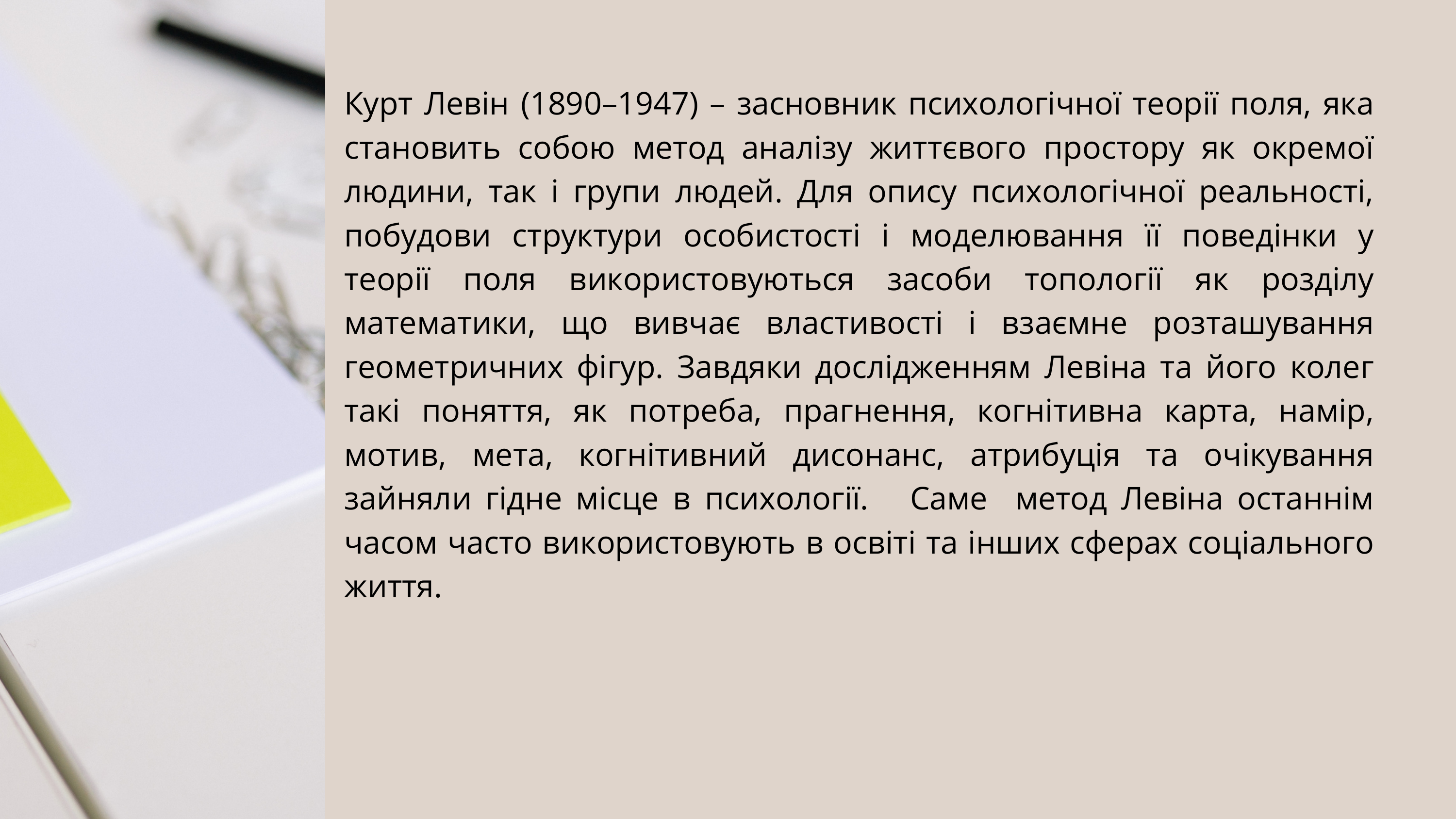

Курт Левін (1890–1947) – засновник психологічної теорії поля, яка становить собою метод аналізу життєвого простору як окремої людини, так і групи людей. Для опису психологічної реальності, побудови структури особистості і моделювання її поведінки у теорії поля використовуються засоби топології як розділу математики, що вивчає властивості і взаємне розташування геометричних фігур. Завдяки дослідженням Левіна та його колег такі поняття, як потреба, прагнення, когнітивна карта, намір, мотив, мета, когнітивний дисонанс, атрибуція та очікування зайняли гідне місце в психології.   Саме  метод Левіна останнім часом часто використовують в освіті та інших сферах соціального життя.